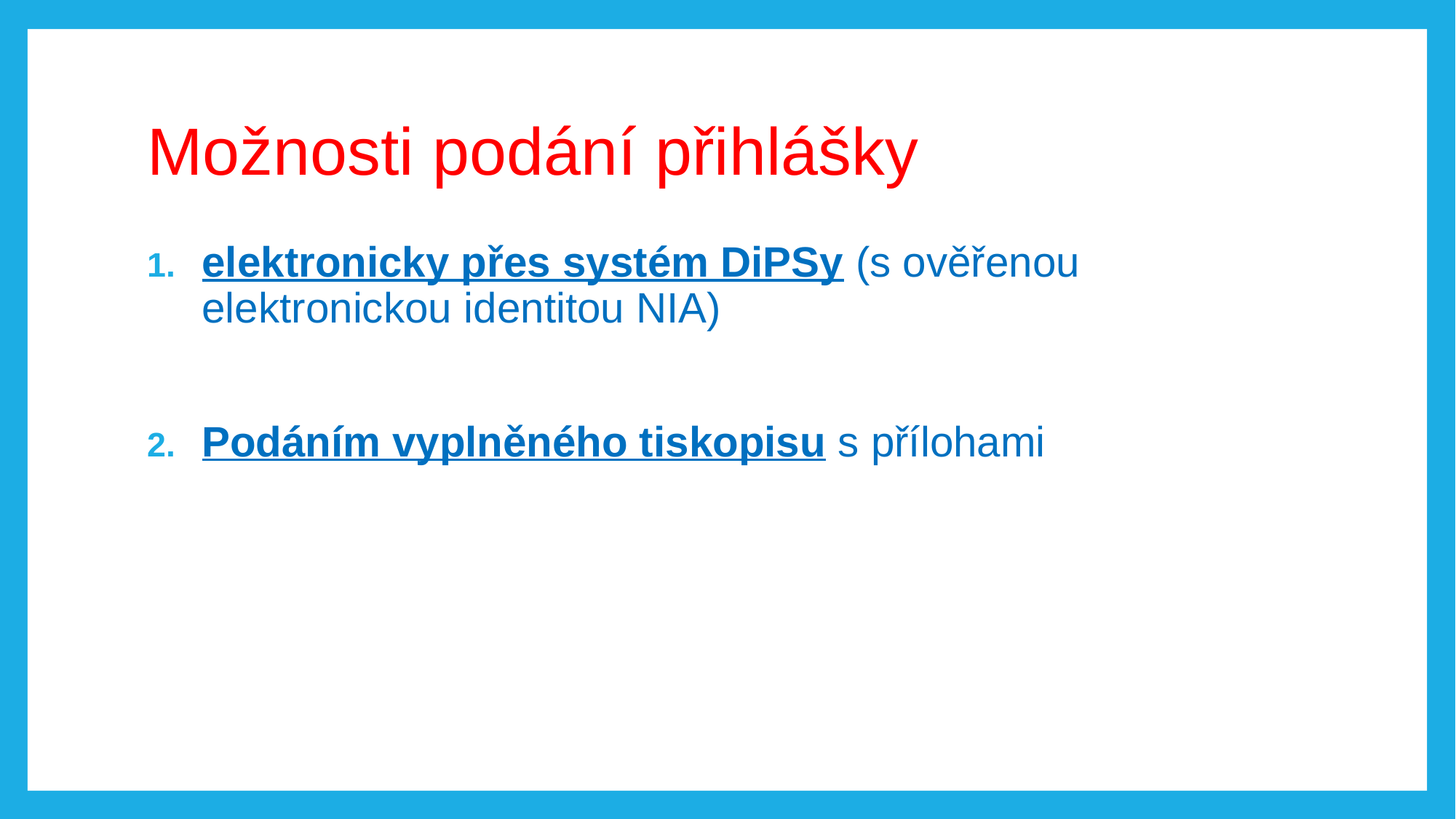

# Možnosti podání přihlášky
elektronicky přes systém DiPSy (s ověřenou elektronickou identitou NIA)

Podáním vyplněného tiskopisu s přílohami